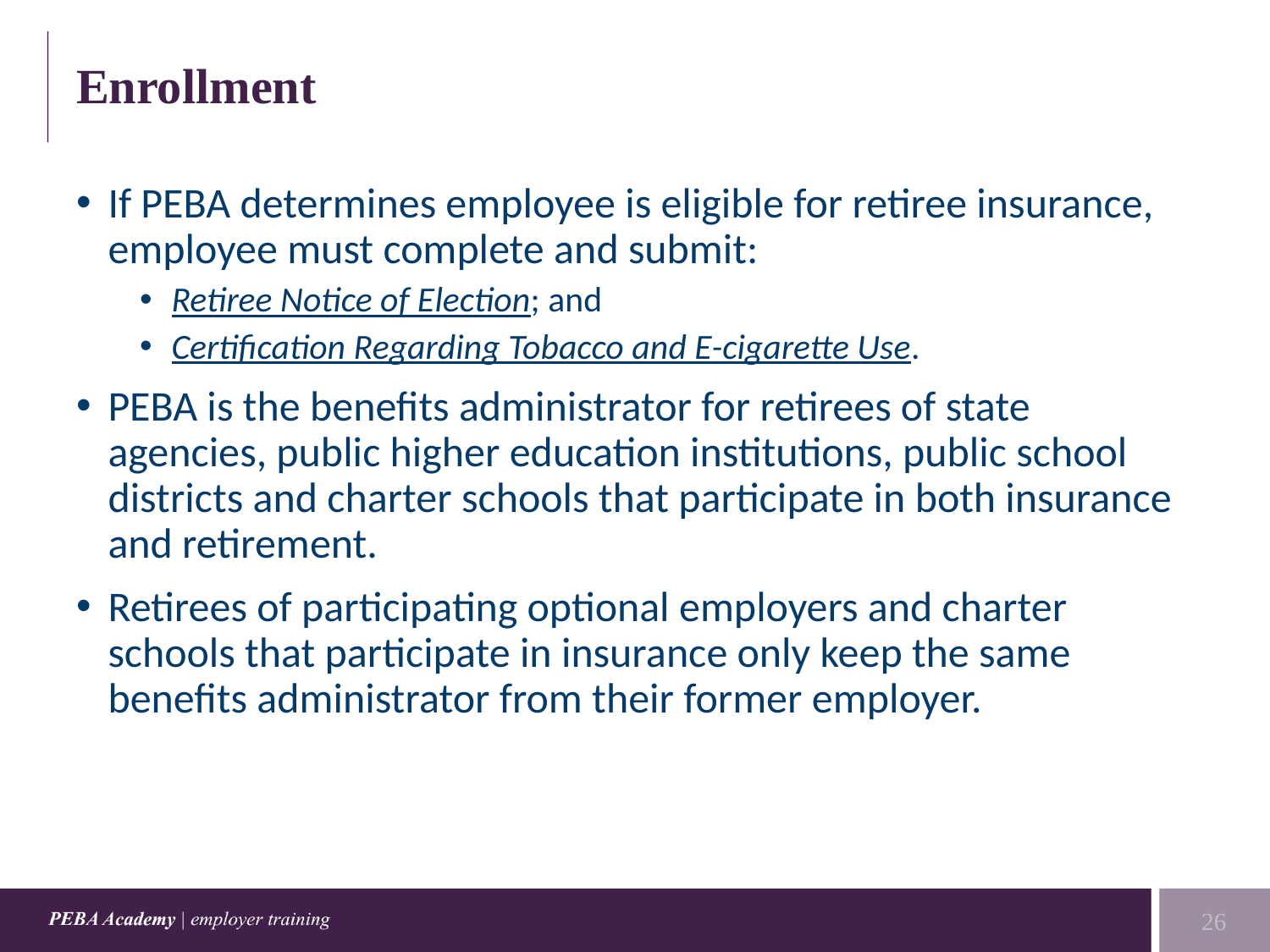

# Enrollment
If PEBA determines employee is eligible for retiree insurance, employee must complete and submit:
Retiree Notice of Election; and
Certification Regarding Tobacco and E-cigarette Use.
PEBA is the benefits administrator for retirees of state agencies, public higher education institutions, public school districts and charter schools that participate in both insurance and retirement.
Retirees of participating optional employers and charter schools that participate in insurance only keep the same benefits administrator from their former employer.
26